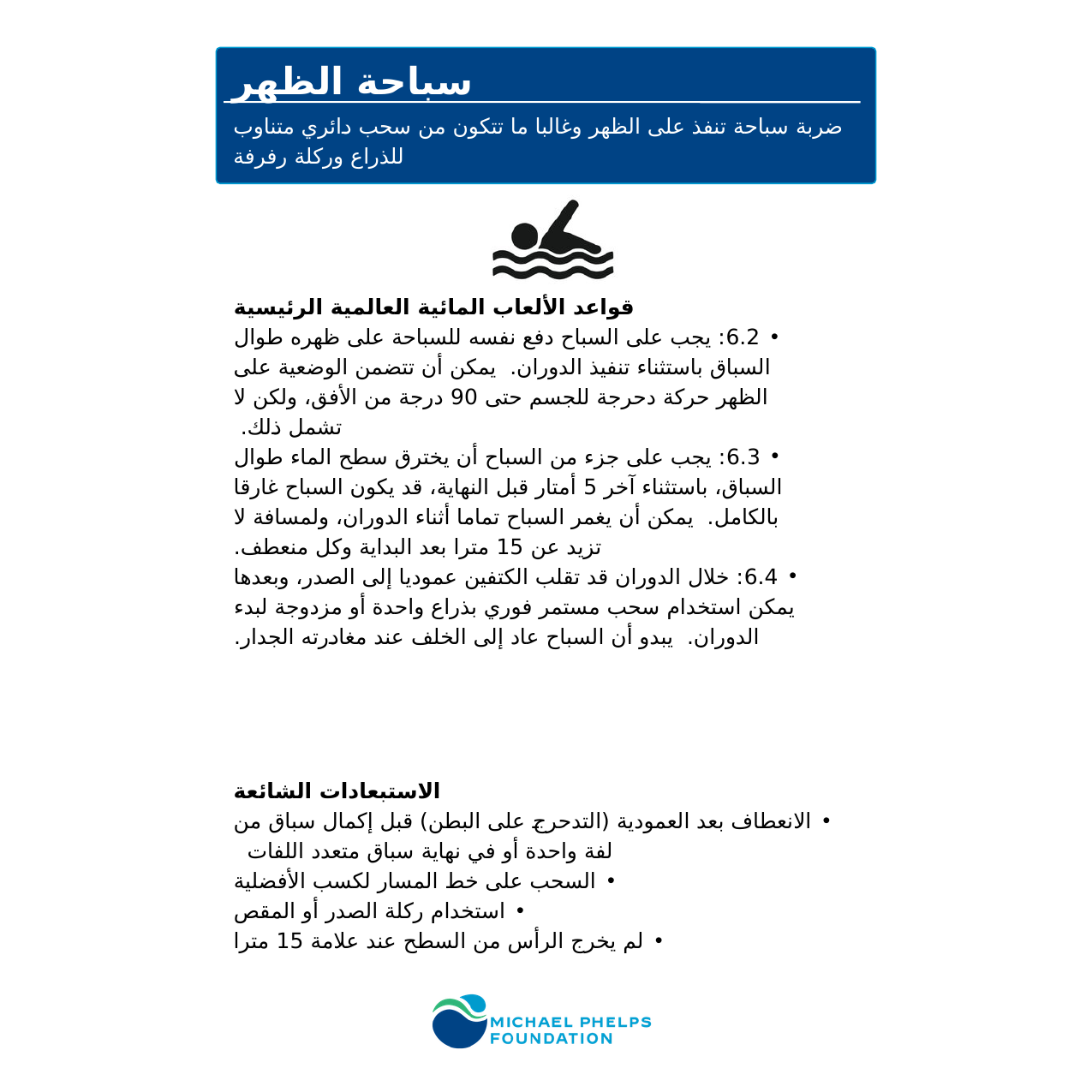

سباحة الظهر

ضربة سباحة تنفذ على الظهر وغالبا ما تتكون من سحب دائري متناوب للذراع وركلة رفرفة

قواعد الألعاب المائية العالمية الرئيسية
6.2: يجب على السباح دفع نفسه للسباحة على ظهره طوال السباق باستثناء تنفيذ الدوران.  يمكن أن تتضمن الوضعية على الظهر حركة دحرجة للجسم حتى 90 درجة من الأفق، ولكن لا تشمل ذلك.
6.3: يجب على جزء من السباح أن يخترق سطح الماء طوال السباق، باستثناء آخر 5 أمتار قبل النهاية، قد يكون السباح غارقا بالكامل.  يمكن أن يغمر السباح تماما أثناء الدوران، ولمسافة لا تزيد عن 15 مترا بعد البداية وكل منعطف.
6.4: خلال الدوران قد تقلب الكتفين عموديا إلى الصدر، وبعدها يمكن استخدام سحب مستمر فوري بذراع واحدة أو مزدوجة لبدء الدوران.  يبدو أن السباح عاد إلى الخلف عند مغادرته الجدار.
الاستبعادات الشائعة
الانعطاف بعد العمودية (التدحرج على البطن) قبل إكمال سباق من لفة واحدة أو في نهاية سباق متعدد اللفات
السحب على خط المسار لكسب الأفضلية
استخدام ركلة الصدر أو المقص
لم يخرج الرأس من السطح عند علامة 15 مترا